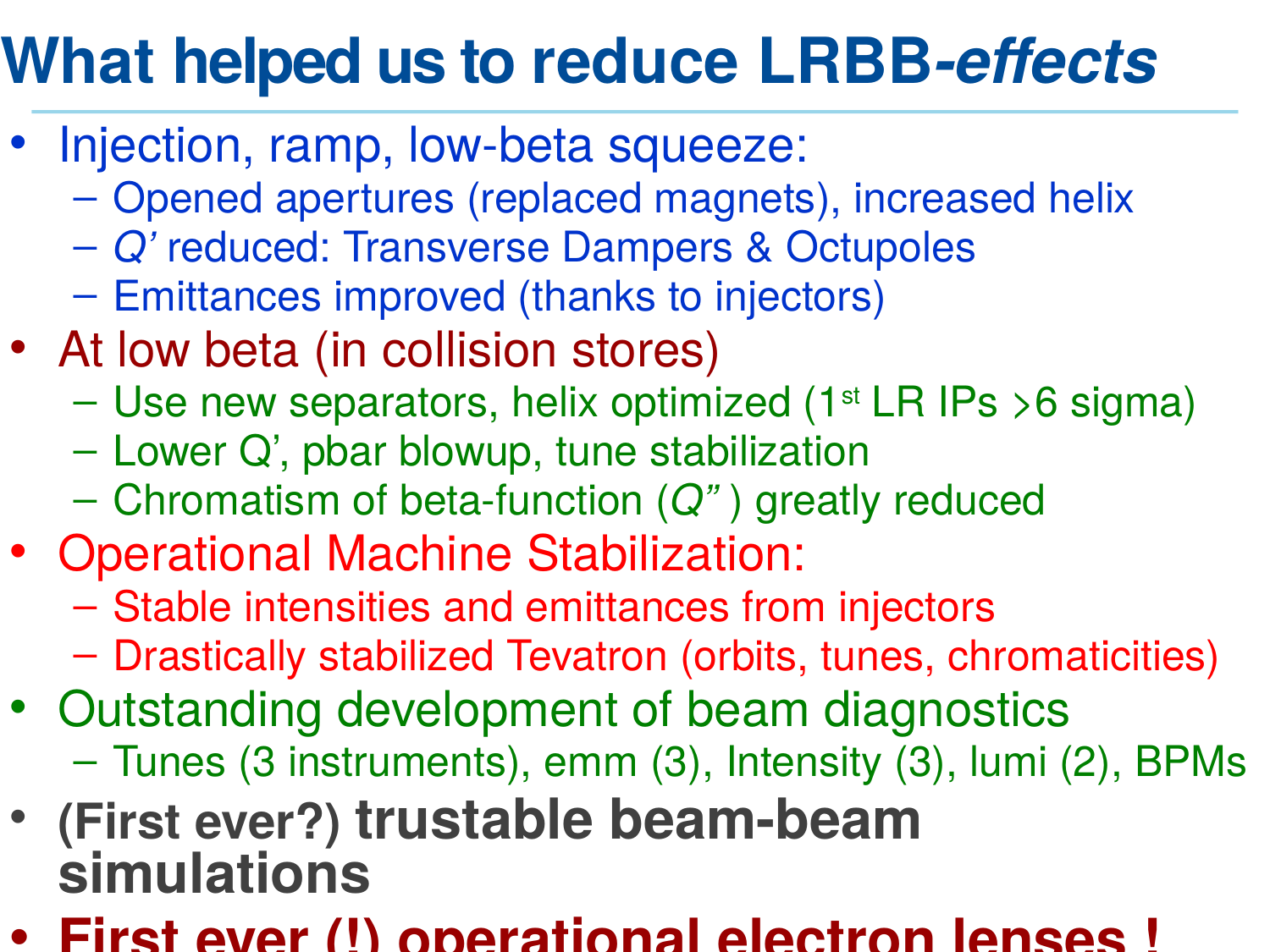

# What helped us to reduce LRBB-effects
Injection, ramp, low-beta squeeze:
Opened apertures (replaced magnets), increased helix
Q’ reduced: Transverse Dampers & Octupoles
Emittances improved (thanks to injectors)
At low beta (in collision stores)
Use new separators, helix optimized (1st LR IPs >6 sigma)
Lower Q’, pbar blowup, tune stabilization
Chromatism of beta-function (Q” ) greatly reduced
Operational Machine Stabilization:
Stable intensities and emittances from injectors
Drastically stabilized Tevatron (orbits, tunes, chromaticities)
Outstanding development of beam diagnostics
Tunes (3 instruments), emm (3), Intensity (3), lumi (2), BPMs
(First ever?) trustable beam-beam simulations
First ever (!) operational electron lenses !

15
V. Shilsev | TeV LR-BB and BBC
11/30/2015